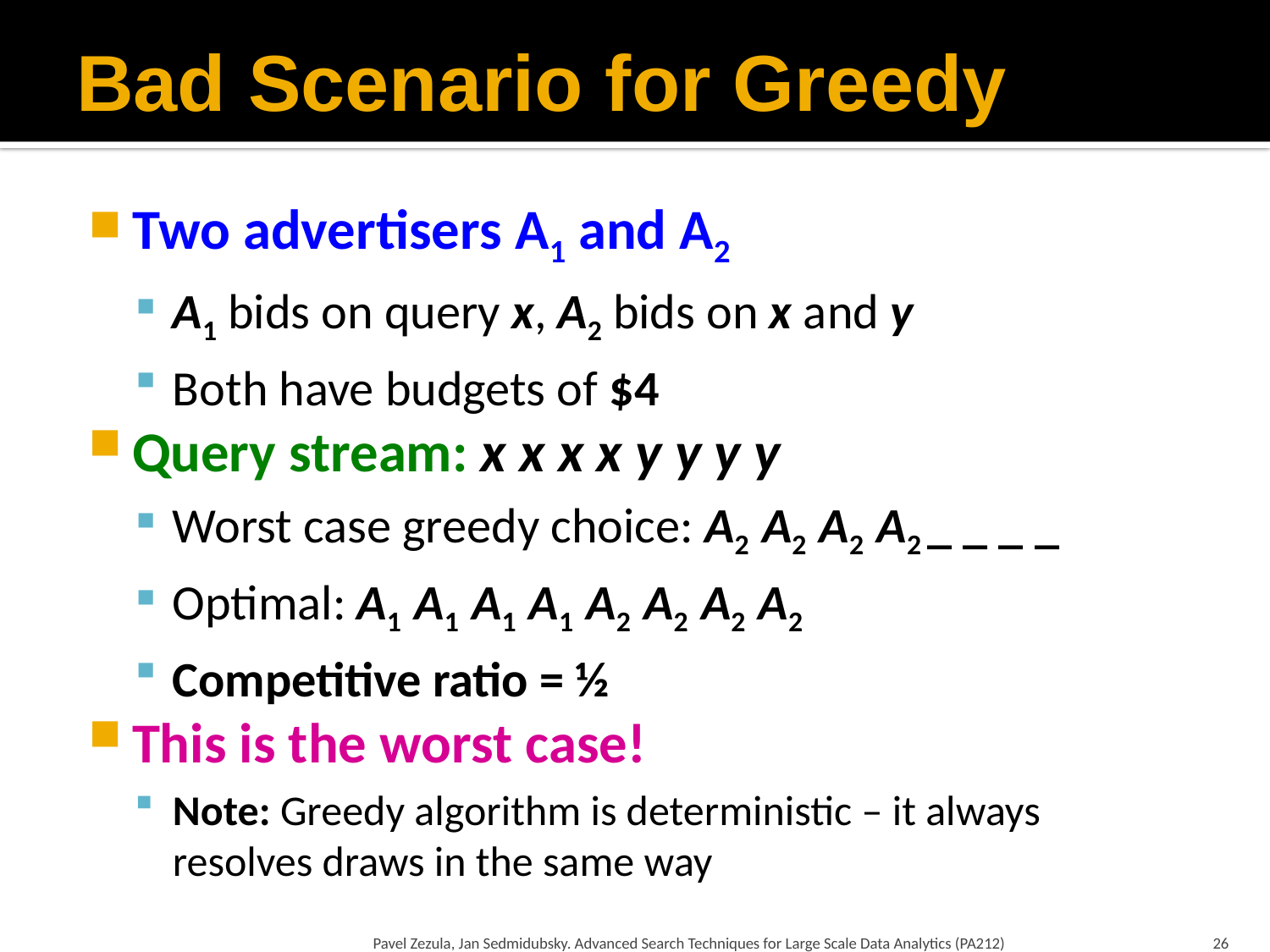

# Bad Scenario for Greedy
Two advertisers A1 and A2
A1 bids on query x, A2 bids on x and y
Both have budgets of $4
Query stream: x x x x y y y y
Worst case greedy choice: A2  A2  A2  A2 _ _ _ _
Optimal: A1  A1  A1  A1  A2  A2  A2  A2
Competitive ratio = ½
This is the worst case!
Note: Greedy algorithm is deterministic – it always
resolves draws in the same way
Pavel Zezula, Jan Sedmidubsky. Advanced Search Techniques for Large Scale Data Analytics (PA212)
26